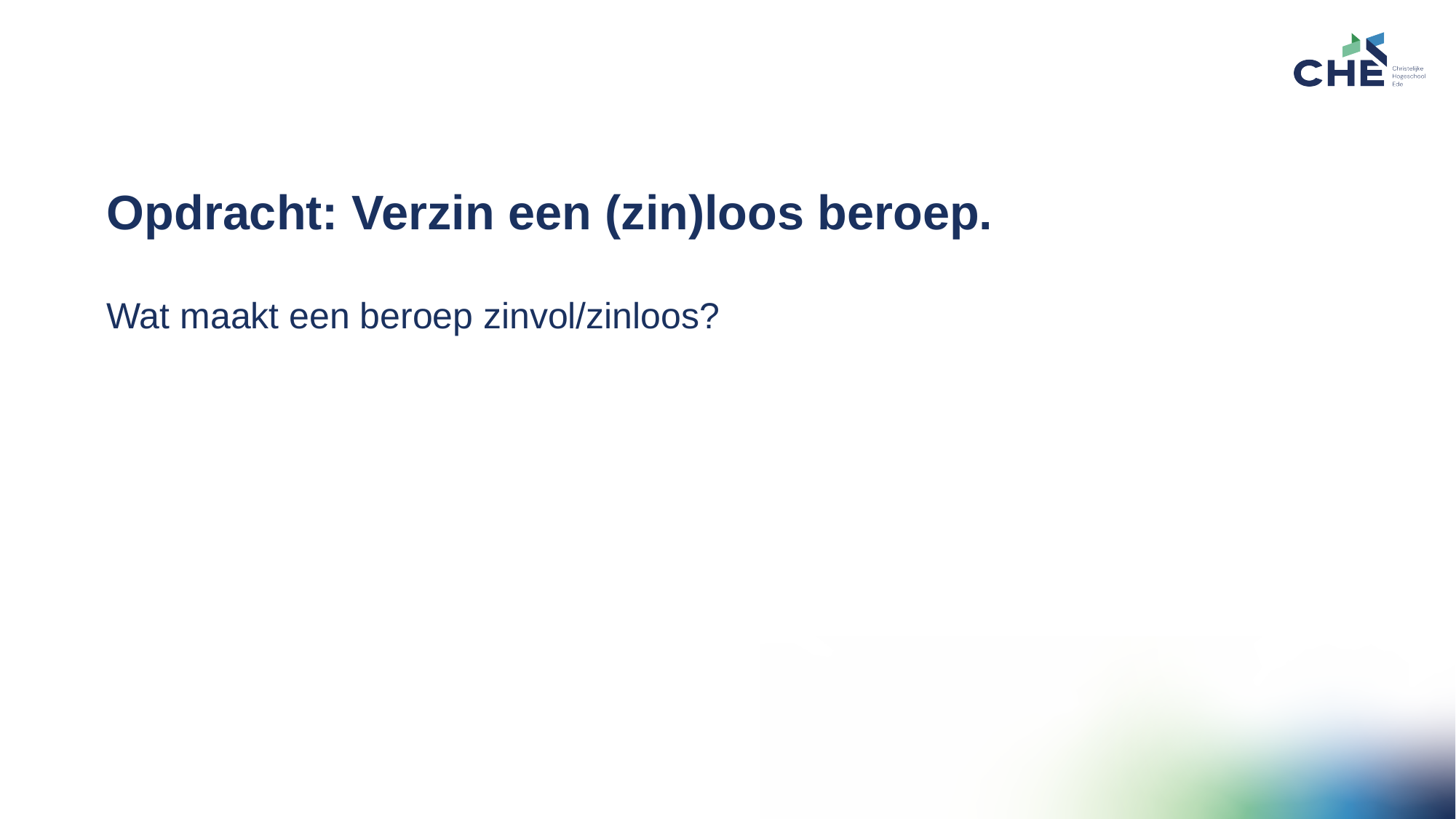

Opdracht: Verzin een (zin)loos beroep.
Wat maakt een beroep zinvol/zinloos?
Casus